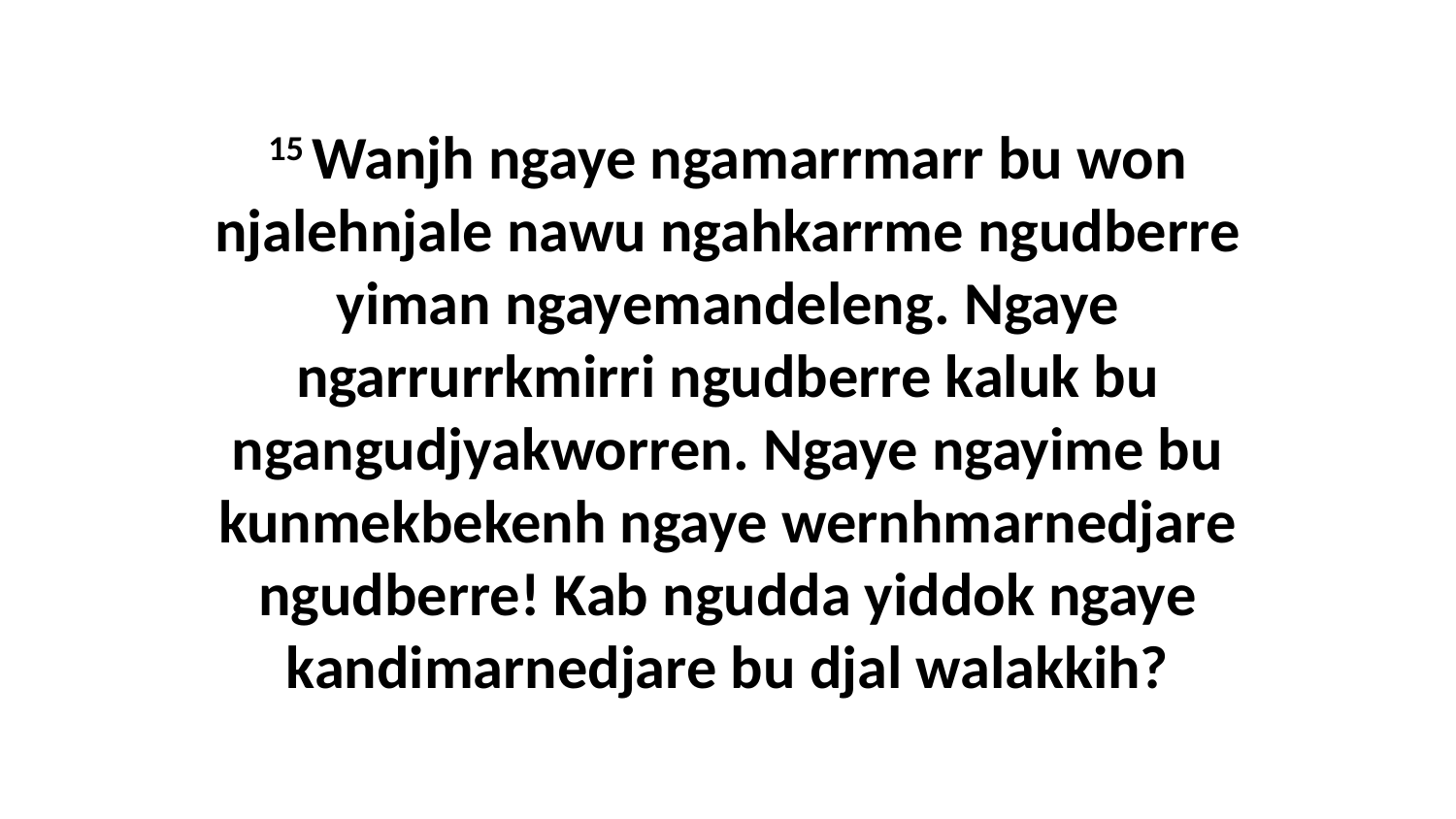

15 Wanjh ngaye ngamarrmarr bu won njalehnjale nawu ngahkarrme ngudberre yiman ngayemandeleng. Ngaye ngarrurrkmirri ngudberre kaluk bu ngangudjyakworren. Ngaye ngayime bu kunmekbekenh ngaye wernhmarnedjare ngudberre! Kab ngudda yiddok ngaye kandimarnedjare bu djal walakkih?